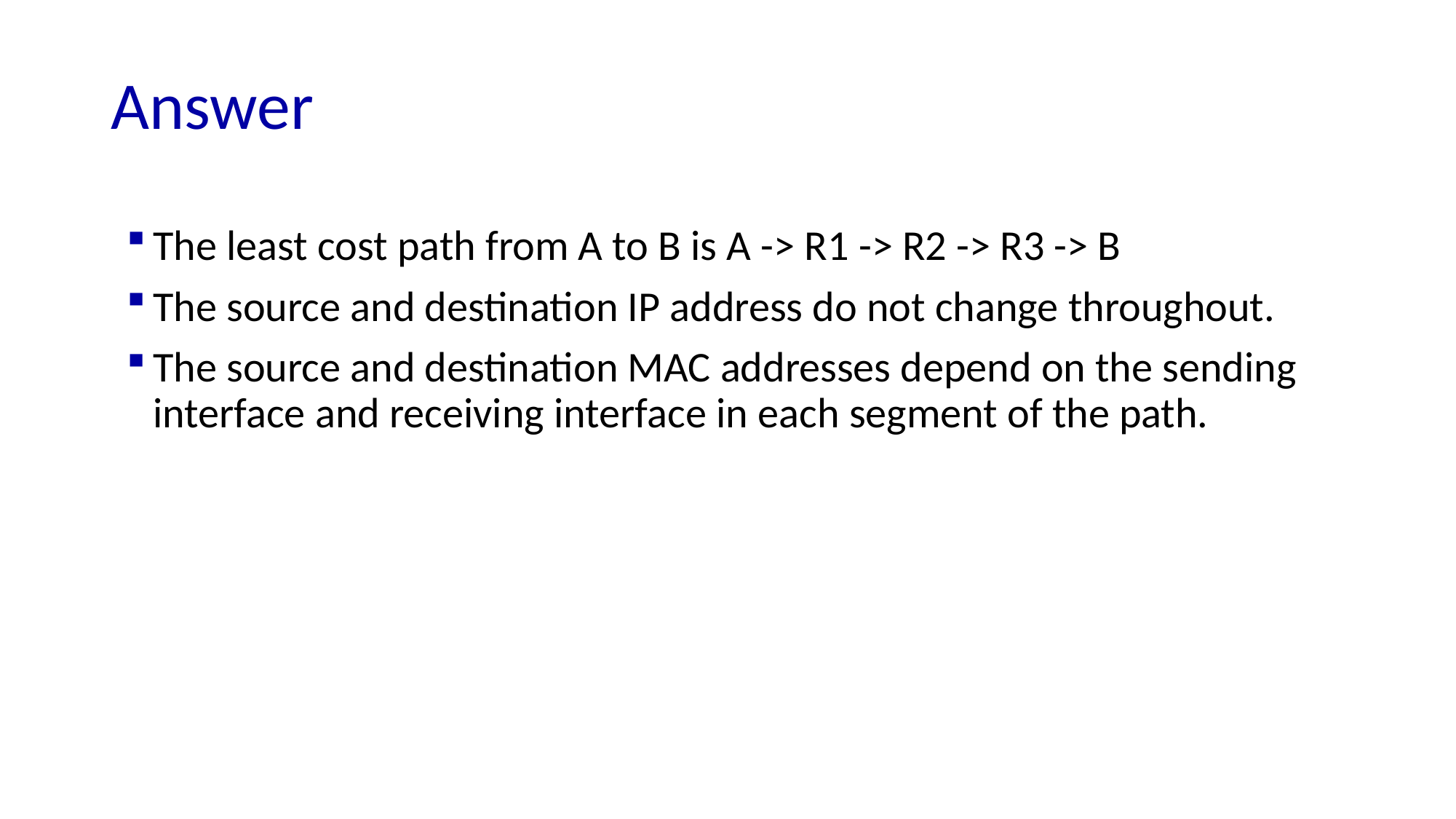

# Answer
The least cost path from A to B is A -> R1 -> R2 -> R3 -> B
The source and destination IP address do not change throughout.
The source and destination MAC addresses depend on the sending interface and receiving interface in each segment of the path.